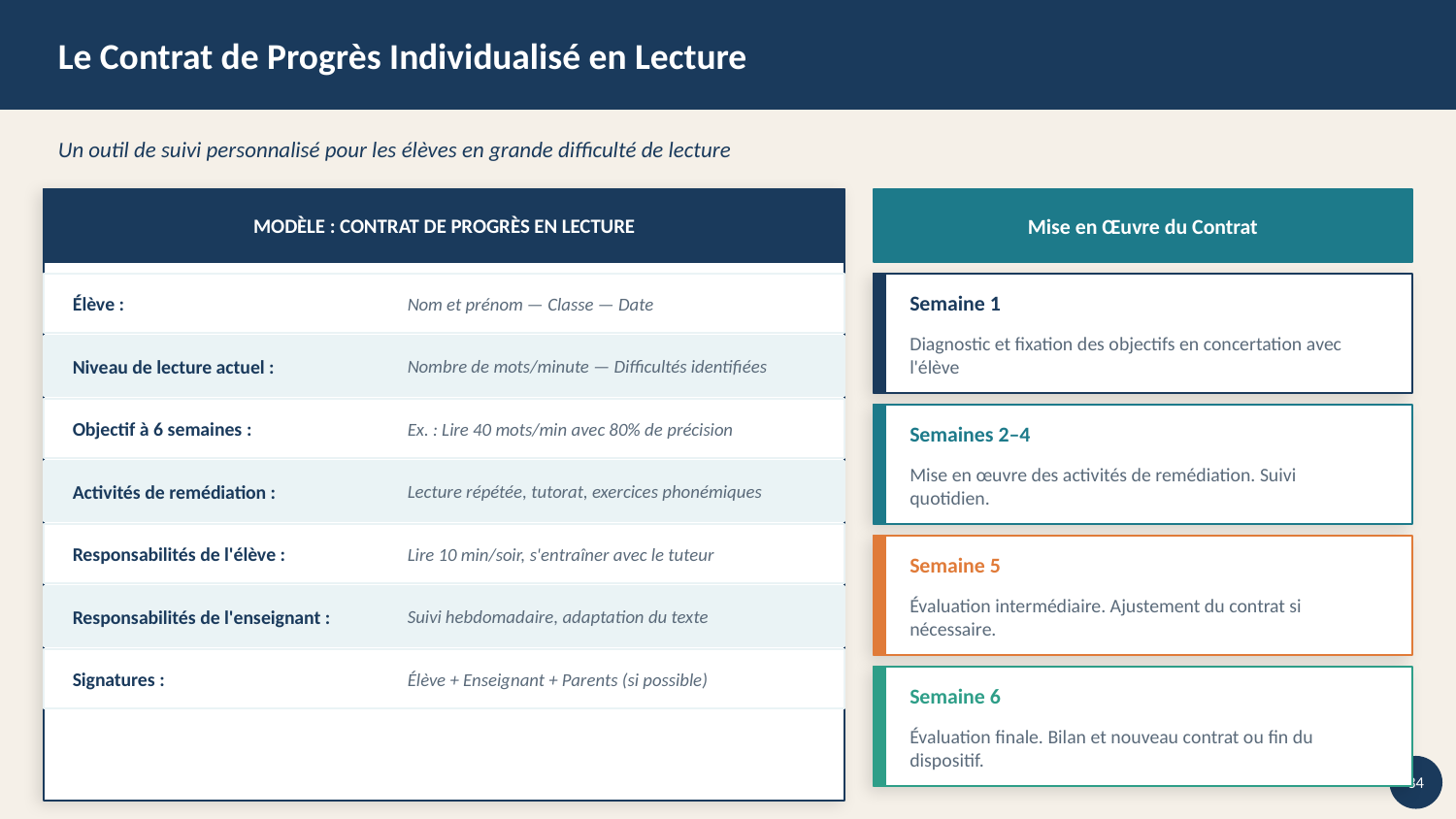

Le Contrat de Progrès Individualisé en Lecture
Un outil de suivi personnalisé pour les élèves en grande difficulté de lecture

MODÈLE : CONTRAT DE PROGRÈS EN LECTURE

Mise en Œuvre du Contrat

Élève :
Nom et prénom — Classe — Date

Semaine 1
Diagnostic et fixation des objectifs en concertation avec l'élève

Niveau de lecture actuel :
Nombre de mots/minute — Difficultés identifiées

Objectif à 6 semaines :
Ex. : Lire 40 mots/min avec 80% de précision

Semaines 2–4
Mise en œuvre des activités de remédiation. Suivi quotidien.

Activités de remédiation :
Lecture répétée, tutorat, exercices phonémiques

Responsabilités de l'élève :
Lire 10 min/soir, s'entraîner avec le tuteur

Semaine 5

Responsabilités de l'enseignant :
Suivi hebdomadaire, adaptation du texte
Évaluation intermédiaire. Ajustement du contrat si nécessaire.

Signatures :
Élève + Enseignant + Parents (si possible)

Semaine 6
Évaluation finale. Bilan et nouveau contrat ou fin du dispositif.

34